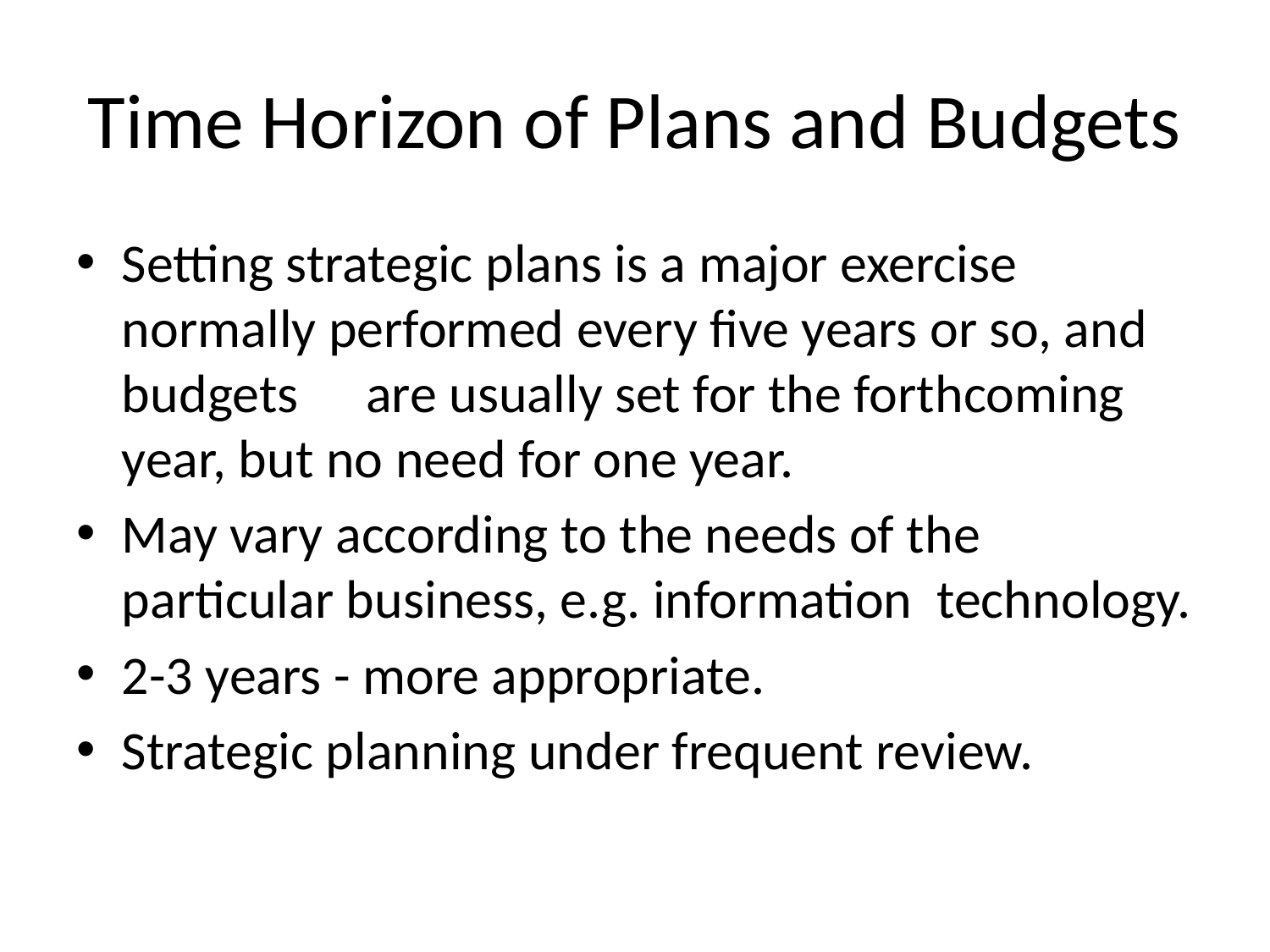

# Time Horizon of Plans and Budgets
Setting strategic plans is a major exercise  normally performed every five years or so, and budgets	are usually set for the forthcoming year, but no need for one year.
May vary according to the needs of the particular business, e.g. information  technology.
2-3 years - more appropriate.
Strategic planning under frequent review.